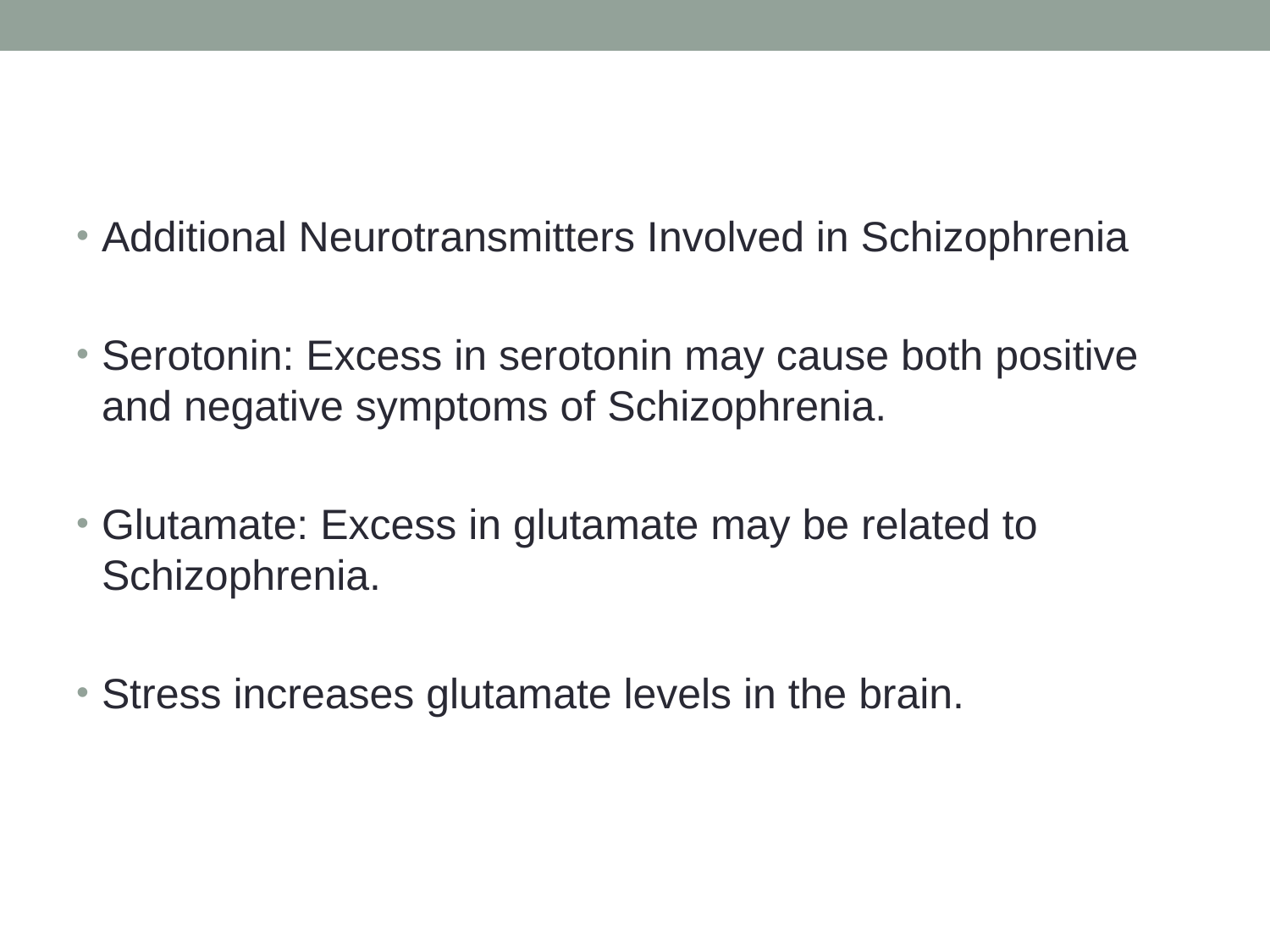

Additional Neurotransmitters Involved in Schizophrenia

Serotonin: Excess in serotonin may cause both positive and negative symptoms of Schizophrenia.

Glutamate: Excess in glutamate may be related to Schizophrenia.

Stress increases glutamate levels in the brain.